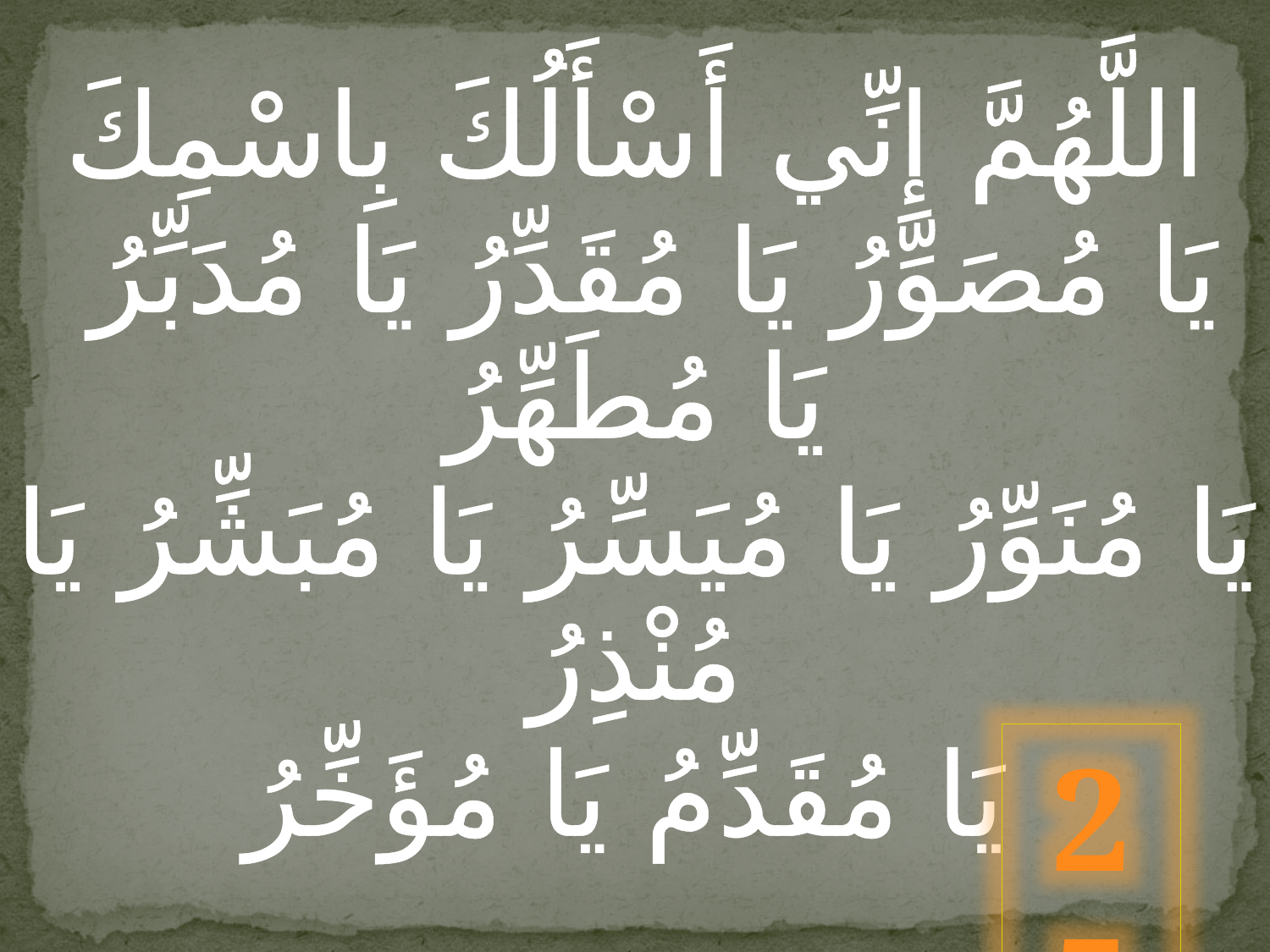

اللَّهُمَّ إِنِّي أَسْأَلُكَ بِاسْمِكَ
 يَا مُصَوِّرُ يَا مُقَدِّرُ يَا مُدَبِّرُ يَا مُطَهِّرُ
يَا مُنَوِّرُ يَا مُيَسِّرُ يَا مُبَشِّرُ يَا مُنْذِرُ
يَا مُقَدِّمُ يَا مُؤَخِّرُ
25